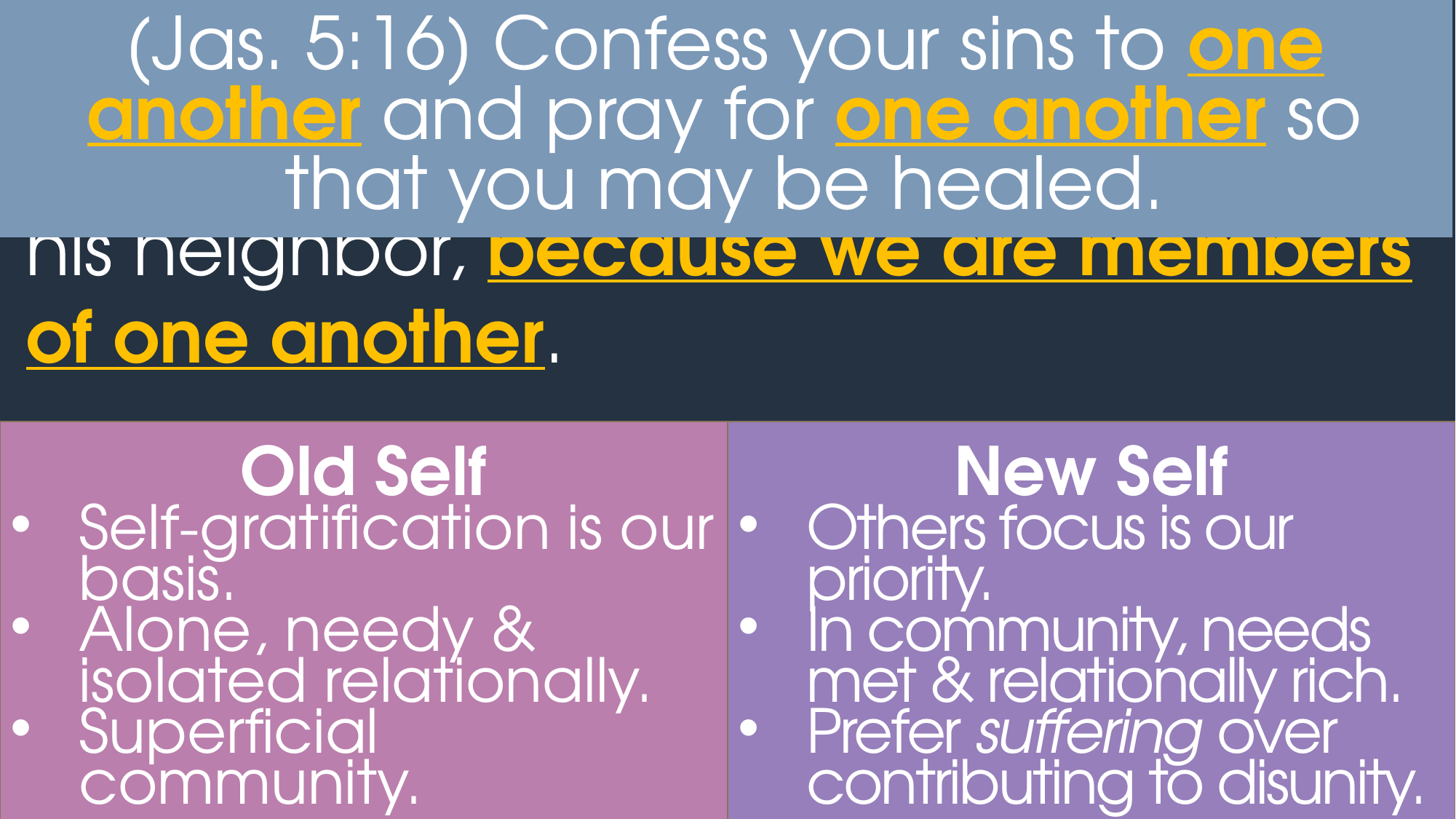

(Jas. 5:16) Confess your sins to one another and pray for one another so that you may be healed.
25. Therefore, lay aside falsehood, each one of you speak the truth with his neighbor, because we are members of one another.
New Self
Others focus is our priority.
In community, needs met & relationally rich.
Prefer suffering over contributing to disunity.
Old Self
Self-gratification is our basis.
Alone, needy & isolated relationally.
Superficial community.
Ephesians